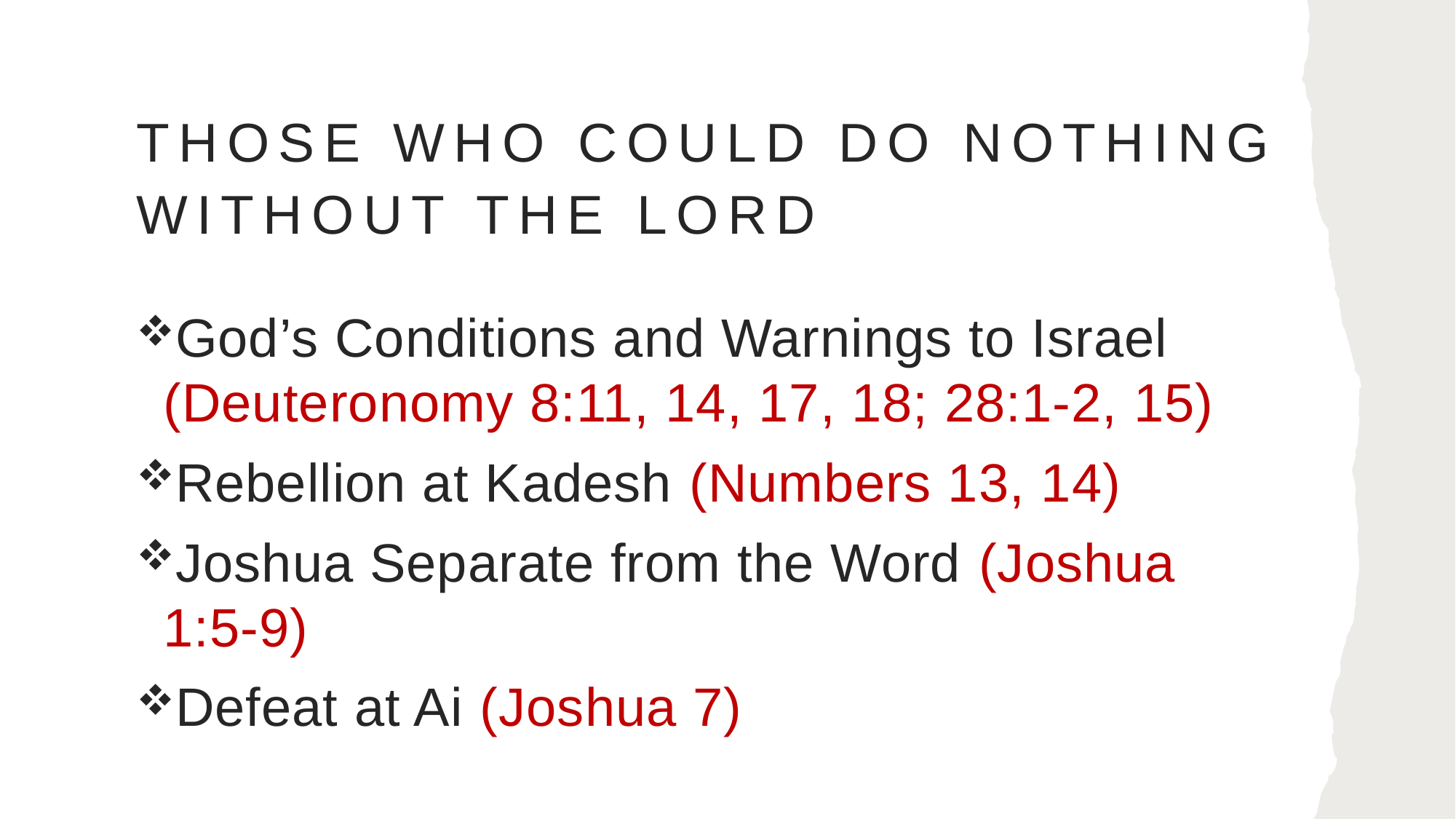

# Those Who Could Do Nothing Without the Lord

God’s Conditions and Warnings to Israel (Deuteronomy 8:11, 14, 17, 18; 28:1-2, 15)
Rebellion at Kadesh (Numbers 13, 14)
Joshua Separate from the Word (Joshua 1:5-9)
Defeat at Ai (Joshua 7)